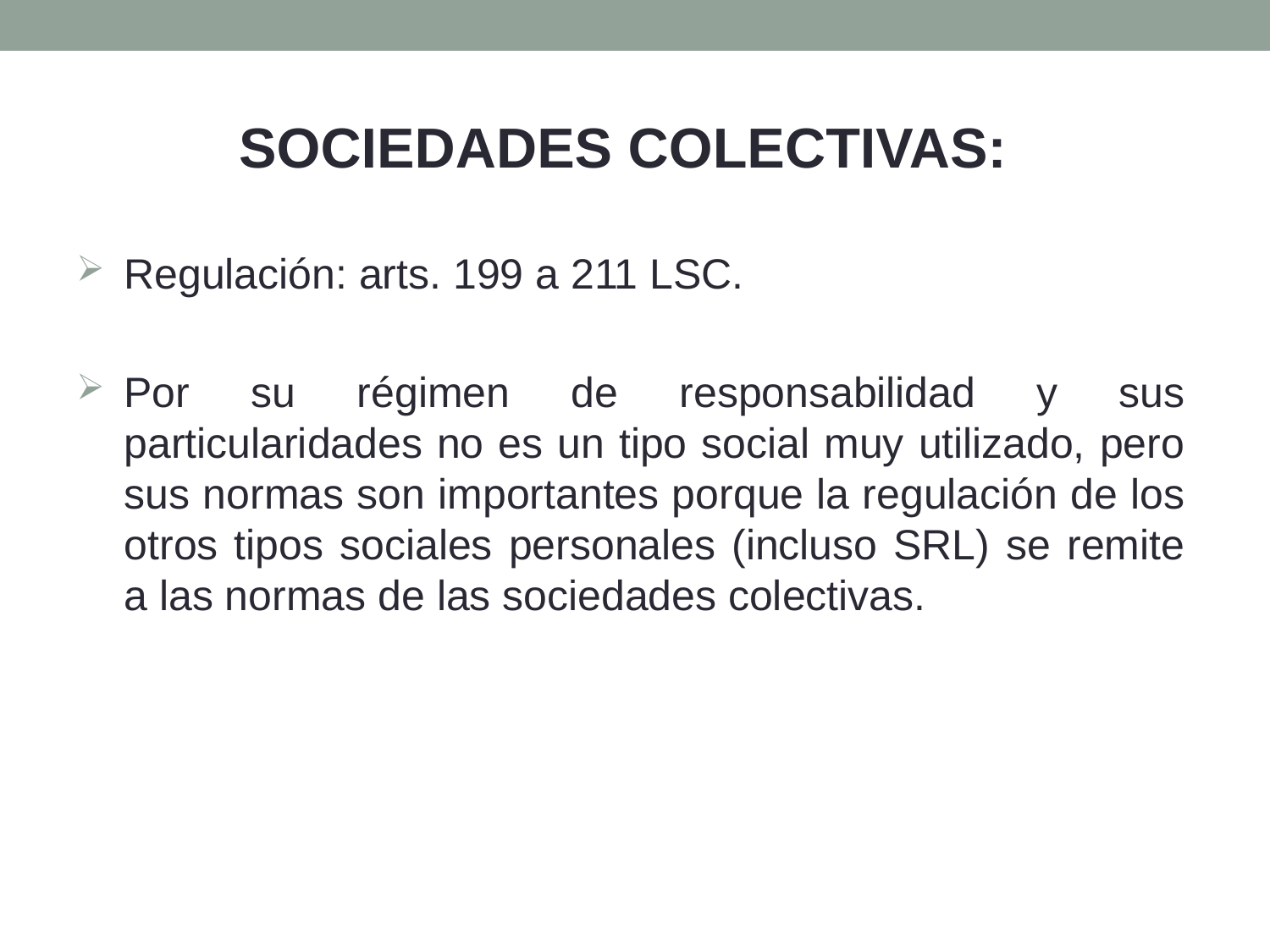

SOCIEDADES COLECTIVAS:

Regulación: arts. 199 a 211 LSC.

Por su régimen de responsabilidad y sus particularidades no es un tipo social muy utilizado, pero sus normas son importantes porque la regulación de los otros tipos sociales personales (incluso SRL) se remite a las normas de las sociedades colectivas.